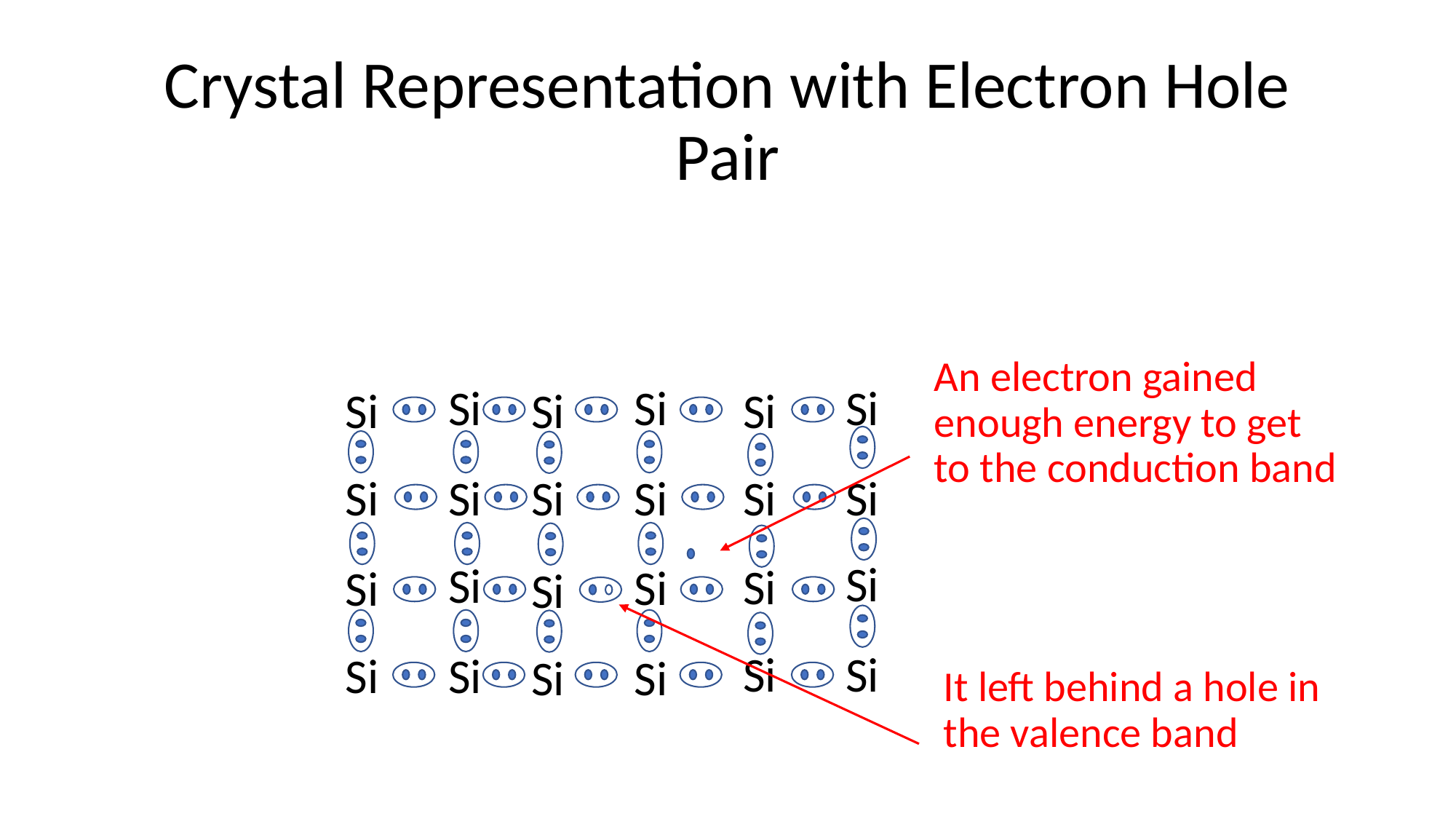

# Crystal Representation with Electron Hole Pair
An electron gained enough energy to get to the conduction band
Si
Si
Si
Si
Si
Si

Si
Si
Si
Si
Si
Si

Si
Si

Si
Si
Si
Si

It left behind a hole in the valence band
Si
Si
Si
Si
Si
Si